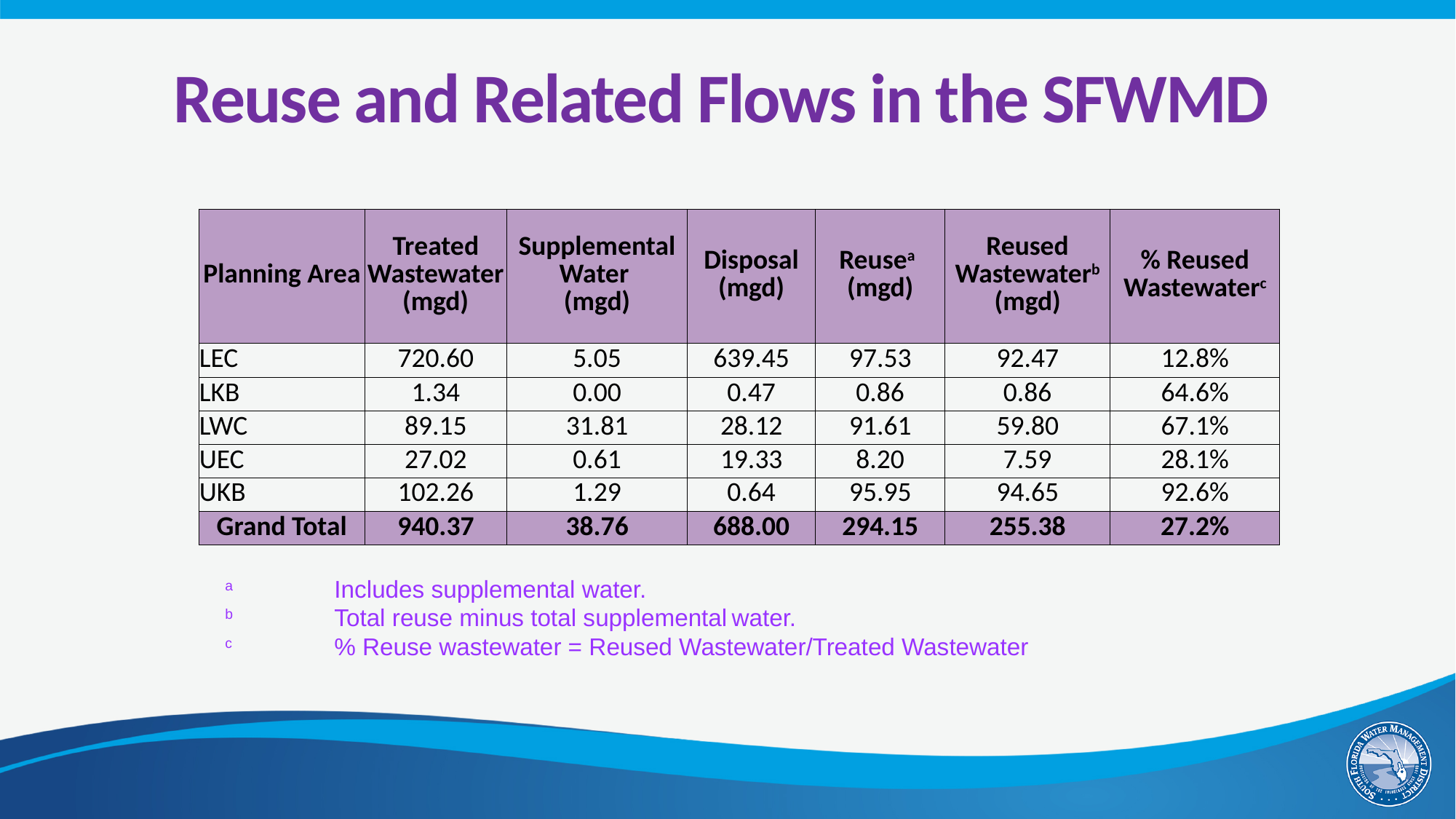

# Reuse and Related Flows in the SFWMD
| Planning Area | Treated Wastewater (mgd) | Supplemental Water (mgd) | Disposal (mgd) | Reusea (mgd) | Reused Wastewaterb (mgd) | % Reused Wastewaterc |
| --- | --- | --- | --- | --- | --- | --- |
| LEC | 720.60 | 5.05 | 639.45 | 97.53 | 92.47 | 12.8% |
| LKB | 1.34 | 0.00 | 0.47 | 0.86 | 0.86 | 64.6% |
| LWC | 89.15 | 31.81 | 28.12 | 91.61 | 59.80 | 67.1% |
| UEC | 27.02 | 0.61 | 19.33 | 8.20 | 7.59 | 28.1% |
| UKB | 102.26 | 1.29 | 0.64 | 95.95 | 94.65 | 92.6% |
| Grand Total | 940.37 | 38.76 | 688.00 | 294.15 | 255.38 | 27.2% |

a	Includes supplemental water.
b	Total reuse minus total supplemental water.
c	% Reuse wastewater = Reused Wastewater/Treated Wastewater